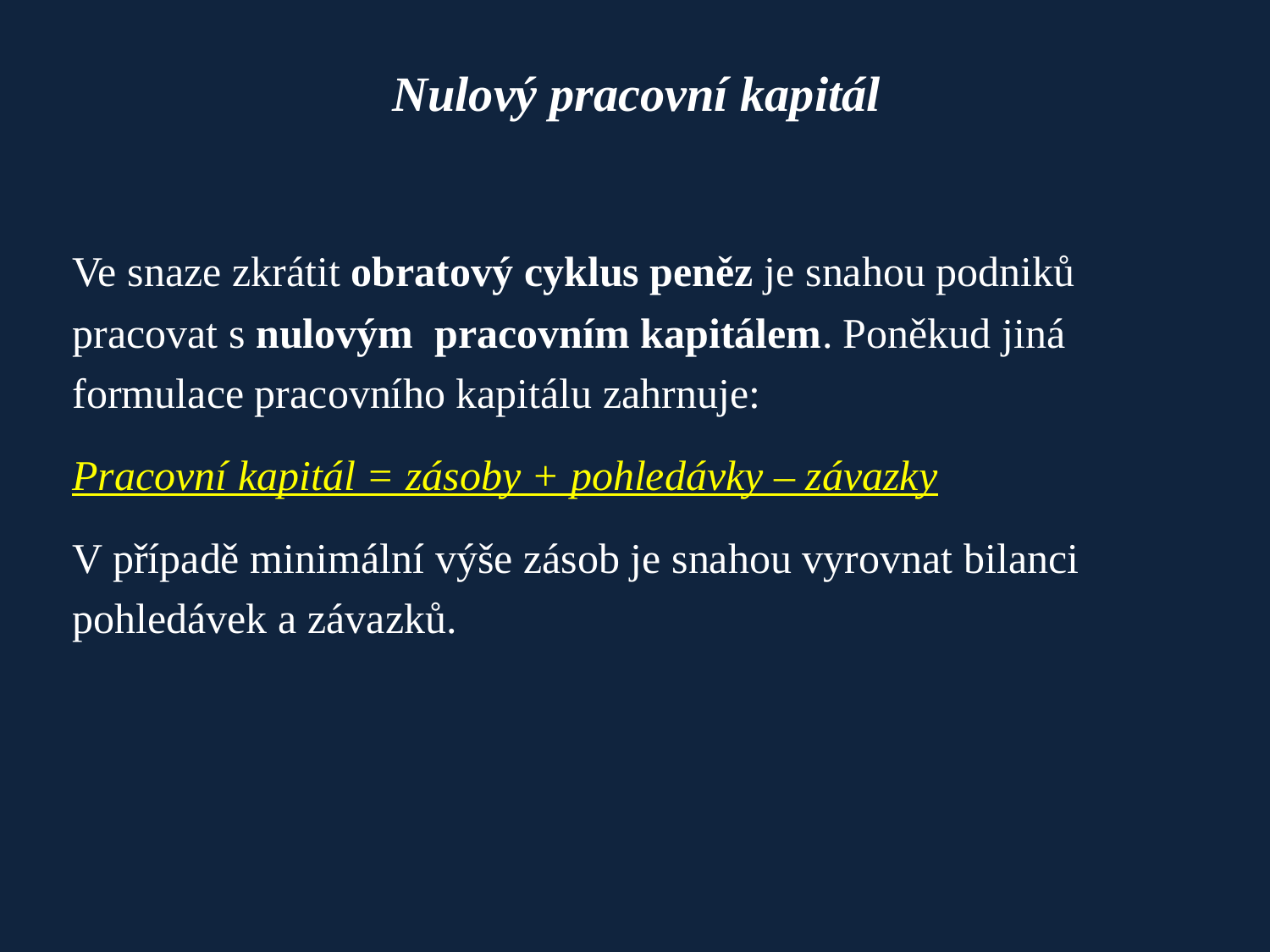

# Nulový pracovní kapitál
Ve snaze zkrátit obratový cyklus peněz je snahou podniků pracovat s nulovým  pracovním kapitálem. Poněkud jiná formulace pracovního kapitálu zahrnuje:
Pracovní kapitál = zásoby + pohledávky – závazky
V případě minimální výše zásob je snahou vyrovnat bilanci pohledávek a závazků.